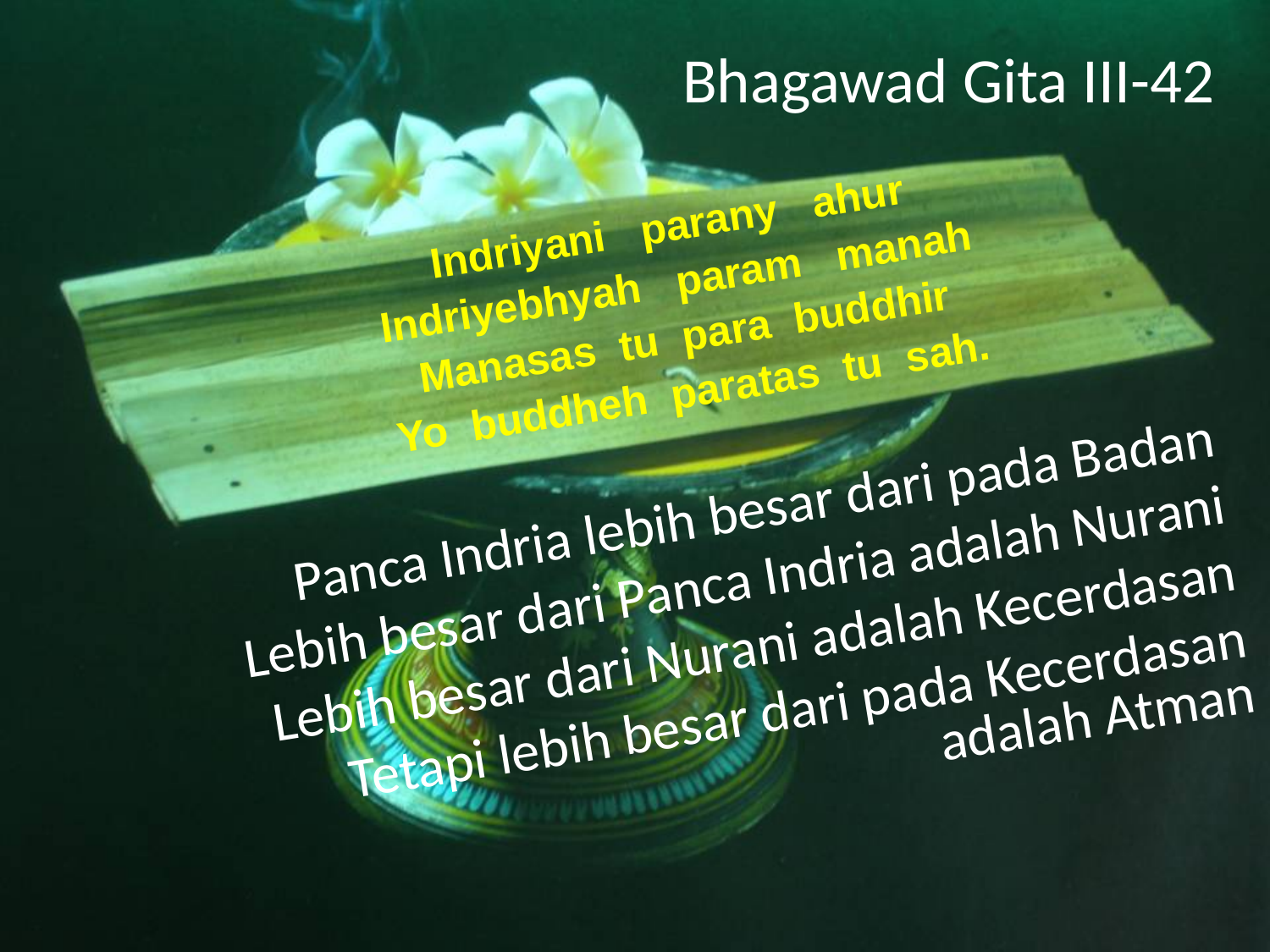

# Bhagawad Gita III-42
Indriyani   parany   ahur
Indriyebhyah   param   manah
Manasas  tu  para  buddhir
Yo  buddheh  paratas  tu  sah.

Panca Indria lebih besar dari pada Badan
Lebih besar dari Panca Indria adalah Nurani
Lebih besar dari Nurani adalah Kecerdasan
Tetapi lebih besar dari pada Kecerdasan adalah Atman